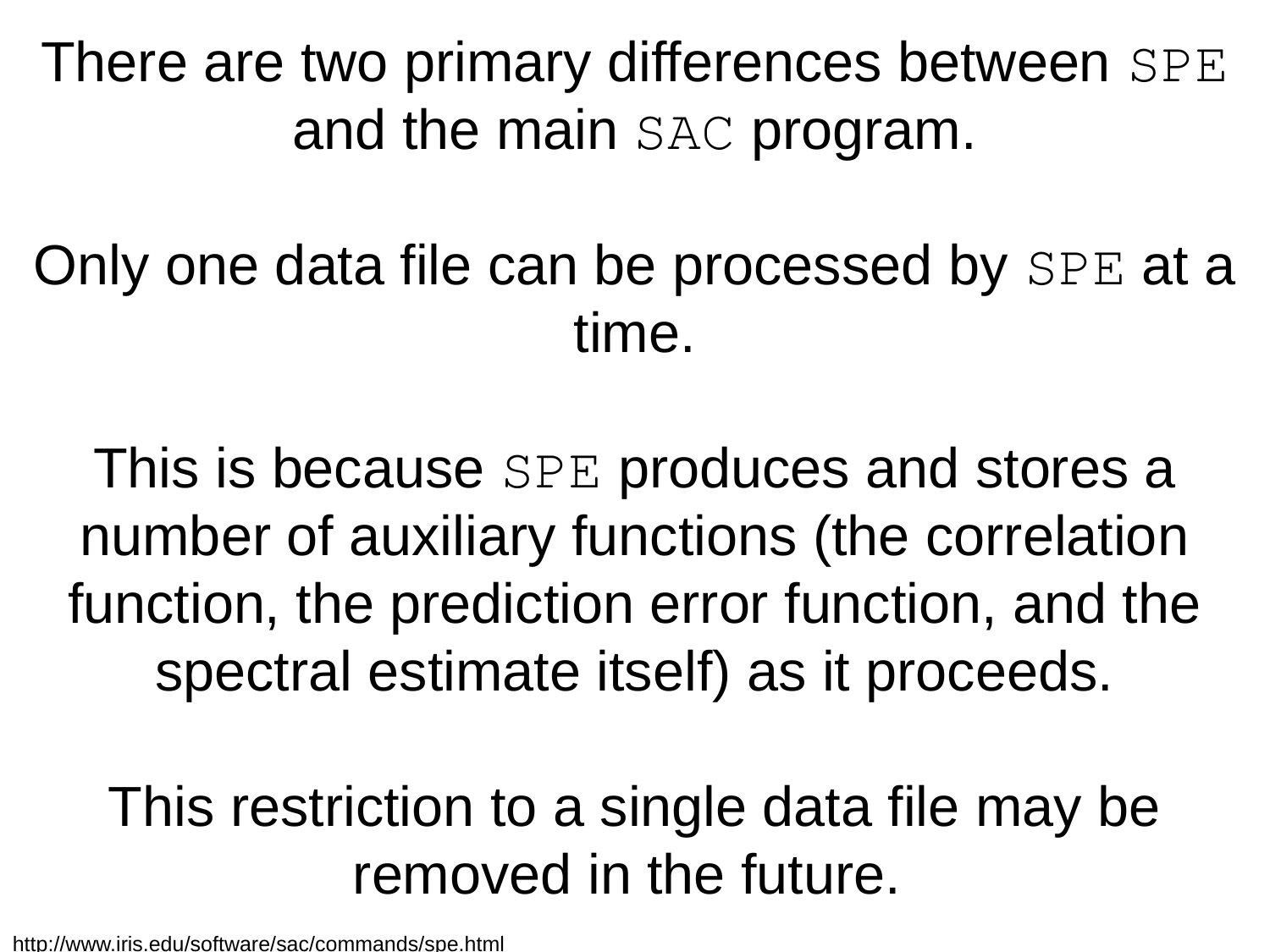

There are two primary differences between SPE and the main SAC program.

Only one data file can be processed by SPE at a time.

This is because SPE produces and stores a number of auxiliary functions (the correlation function, the prediction error function, and the spectral estimate itself) as it proceeds.

This restriction to a single data file may be removed in the future.

http://www.iris.edu/software/sac/commands/spe.html